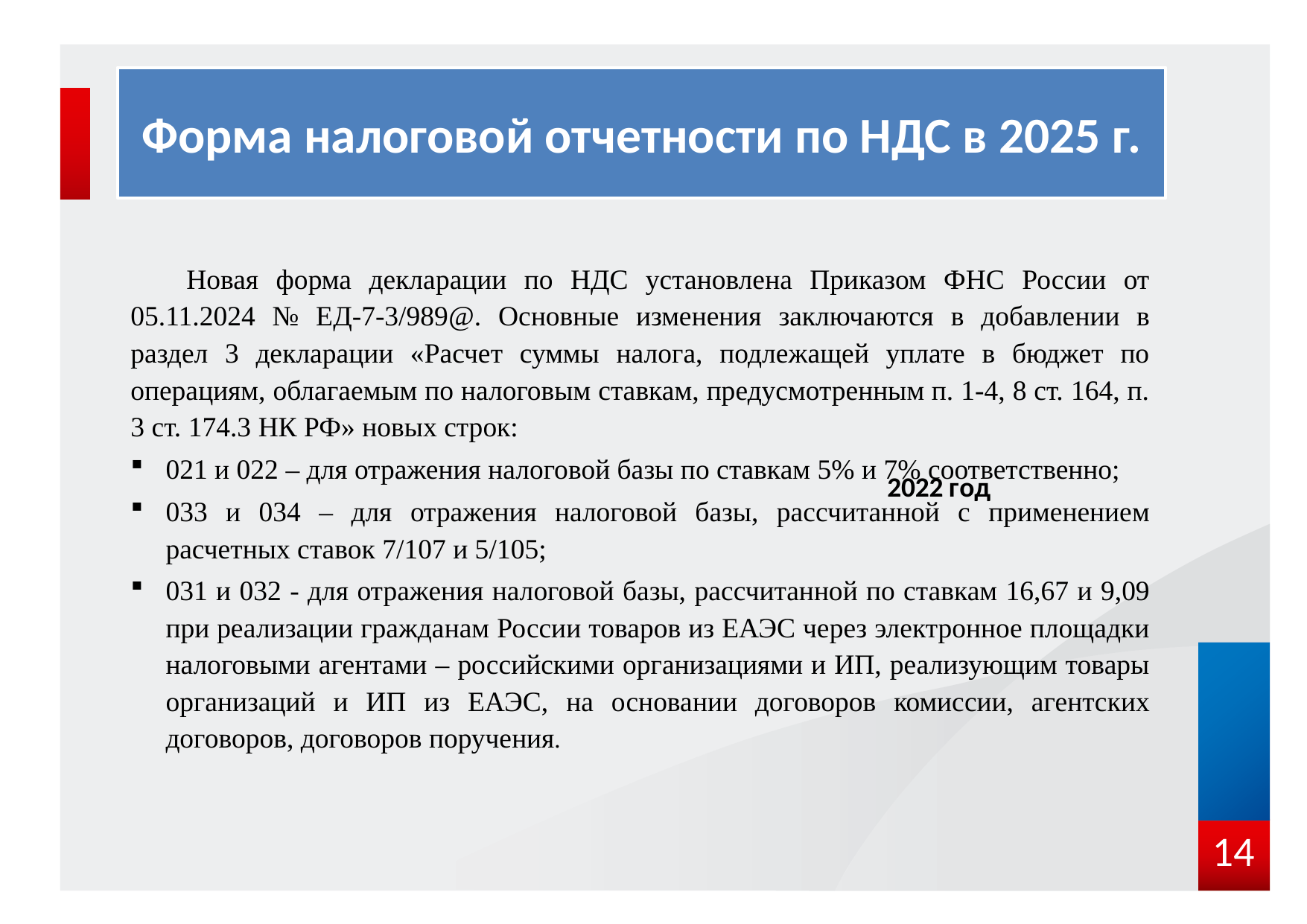

# Форма налоговой отчетности по НДС в 2025 г.

Новая форма декларации по НДС установлена Приказом ФНС России от 05.11.2024 № ЕД-7-3/989@. Основные изменения заключаются в добавлении в раздел 3 декларации «Расчет суммы налога, подлежащей уплате в бюджет по операциям, облагаемым по налоговым ставкам, предусмотренным п. 1-4, 8 ст. 164, п. 3 ст. 174.3 НК РФ» новых строк:
021 и 022 – для отражения налоговой базы по ставкам 5% и 7% соответственно;
033 и 034 – для отражения налоговой базы, рассчитанной с применением расчетных ставок 7/107 и 5/105;
031 и 032 - для отражения налоговой базы, рассчитанной по ставкам 16,67 и 9,09 при реализации гражданам России товаров из ЕАЭС через электронное площадки налоговыми агентами – российскими организациями и ИП, реализующим товары организаций и ИП из ЕАЭС, на основании договоров комиссии, агентских договоров, договоров поручения.

[unsupported chart]

14